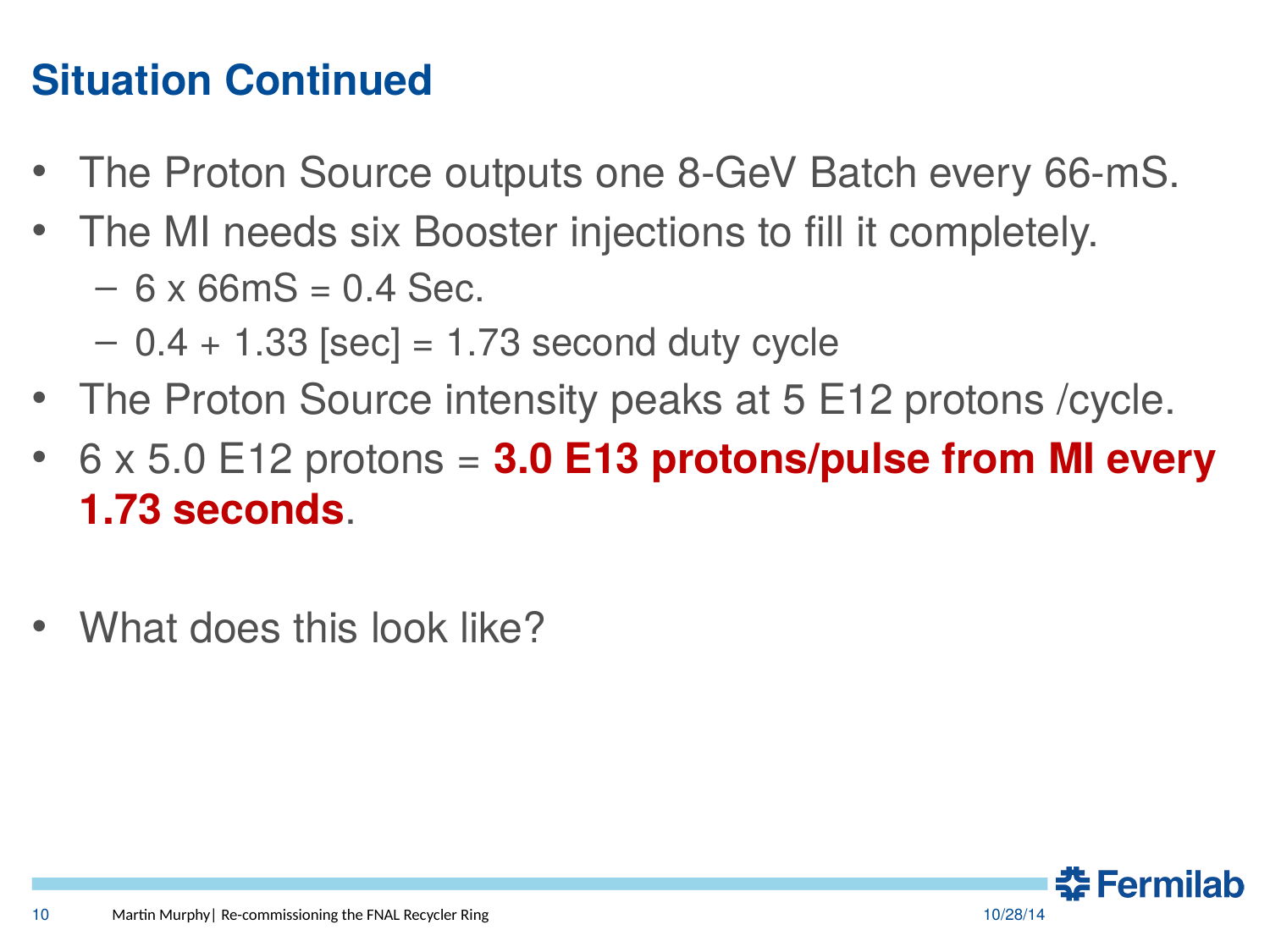

# Situation Continued
The Proton Source outputs one 8-GeV Batch every 66-mS.
The MI needs six Booster injections to fill it completely.
6 x 66mS = 0.4 Sec.
0.4 + 1.33 [sec] = 1.73 second duty cycle
The Proton Source intensity peaks at 5 E12 protons /cycle.
6 x 5.0 E12 protons = 3.0 E13 protons/pulse from MI every 1.73 seconds.

What does this look like?

10
Martin Murphy| Re-commissioning the FNAL Recycler Ring
10/28/14